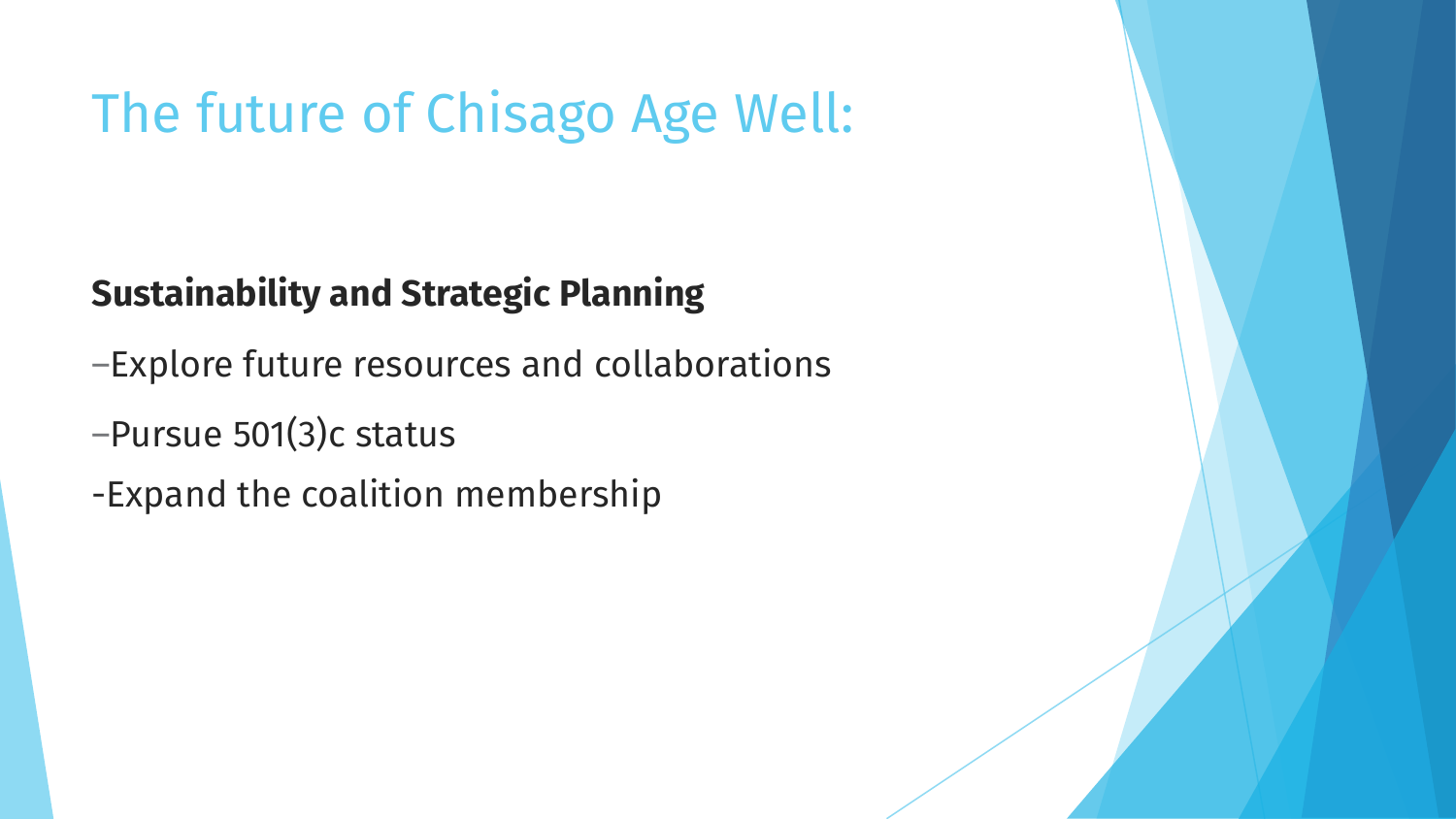

# The future of Chisago Age Well:
Sustainability and Strategic Planning
–Explore future resources and collaborations
–Pursue 501(3)c status
-Expand the coalition membership